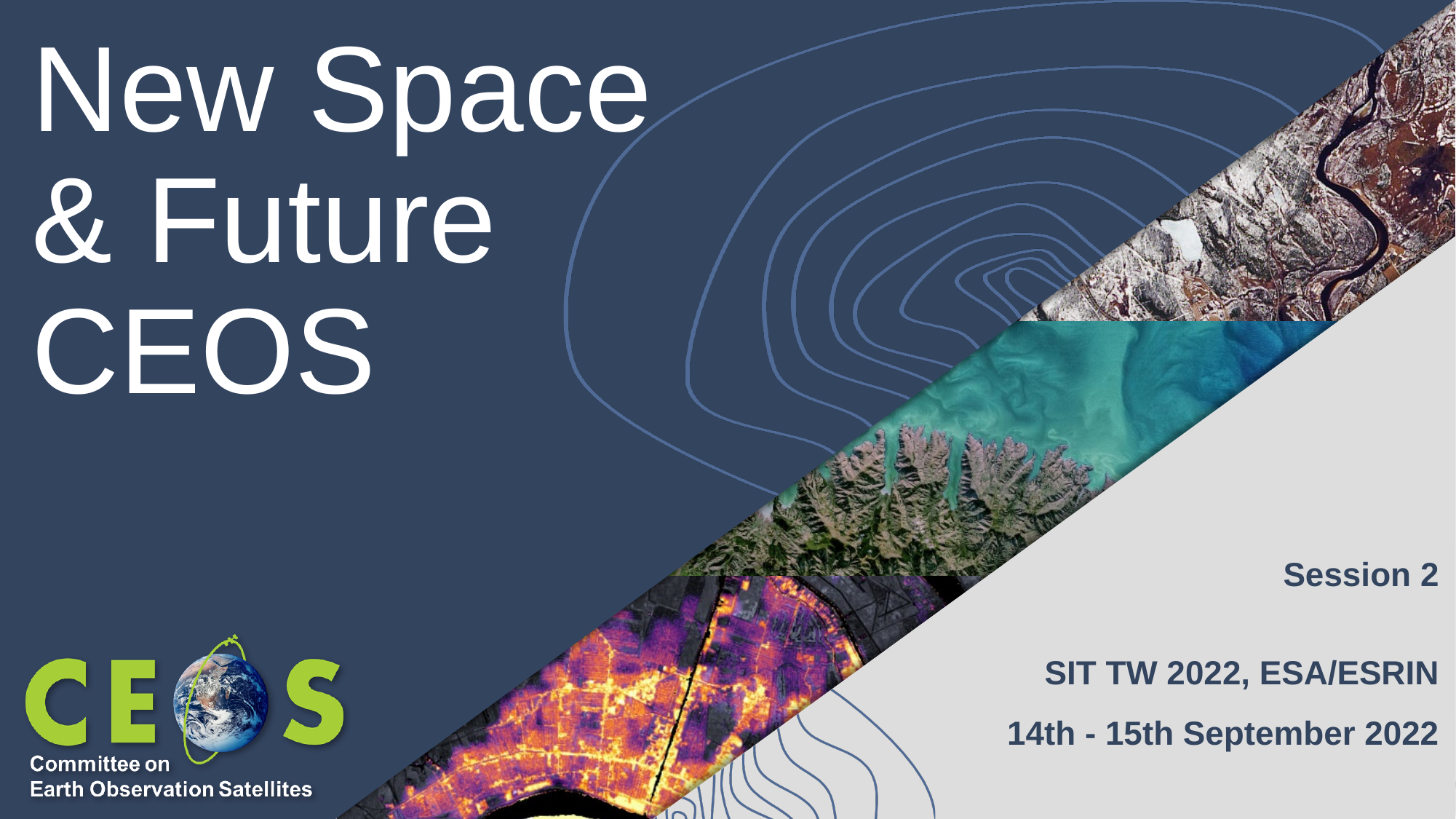

# New Space & Future CEOS

Session 2

SIT TW 2022, ESA/ESRIN
14th - 15th September 2022